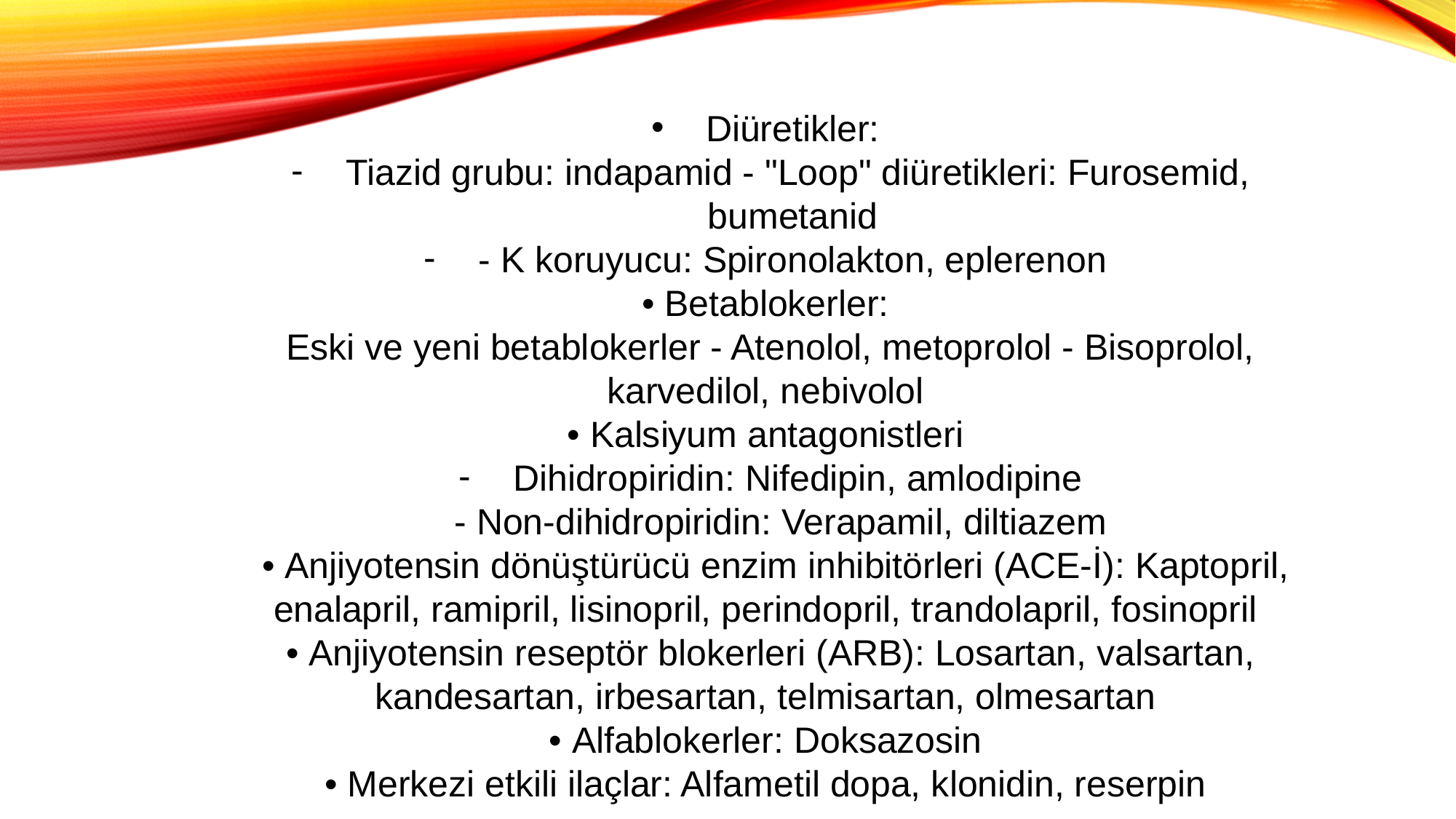

Diüretikler:
Tiazid grubu: indapamid - "Loop" diüretikleri: Furosemid, bumetanid
- K koruyucu: Spironolakton, eplerenon
• Betablokerler:
Eski ve yeni betablokerler - Atenolol, metoprolol - Bisoprolol, karvedilol, nebivolol
• Kalsiyum antagonistleri
Dihidropiridin: Nifedipin, amlodipine
  - Non-dihidropiridin: Verapamil, diltiazem
 • Anjiyotensin dönüştürücü enzim inhibitörleri (ACE-İ): Kaptopril, enalapril, ramipril, lisinopril, perindopril, trandolapril, fosinopril
• Anjiyotensin reseptör blokerleri (ARB): Losartan, valsartan, kandesartan, irbesartan, telmisartan, olmesartan
• Alfablokerler: Doksazosin
• Merkezi etkili ilaçlar: Alfametil dopa, klonidin, reserpin